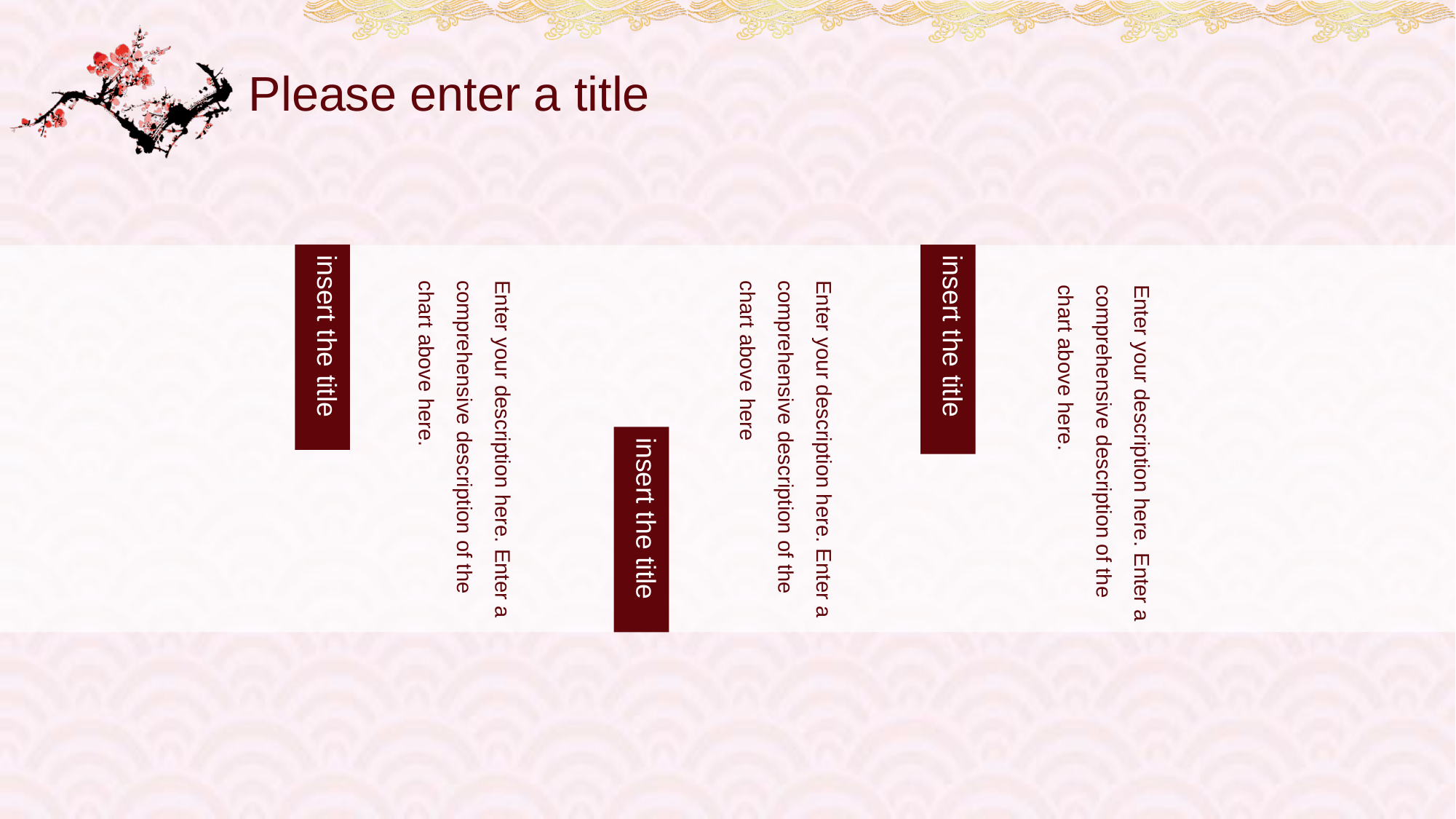

insert the title
insert the title

Enter your description here. Enter a comprehensive description of the chart above here.
Enter your description here. Enter a comprehensive description of the chart above here
Enter your description here. Enter a comprehensive description of the chart above here.
insert the title